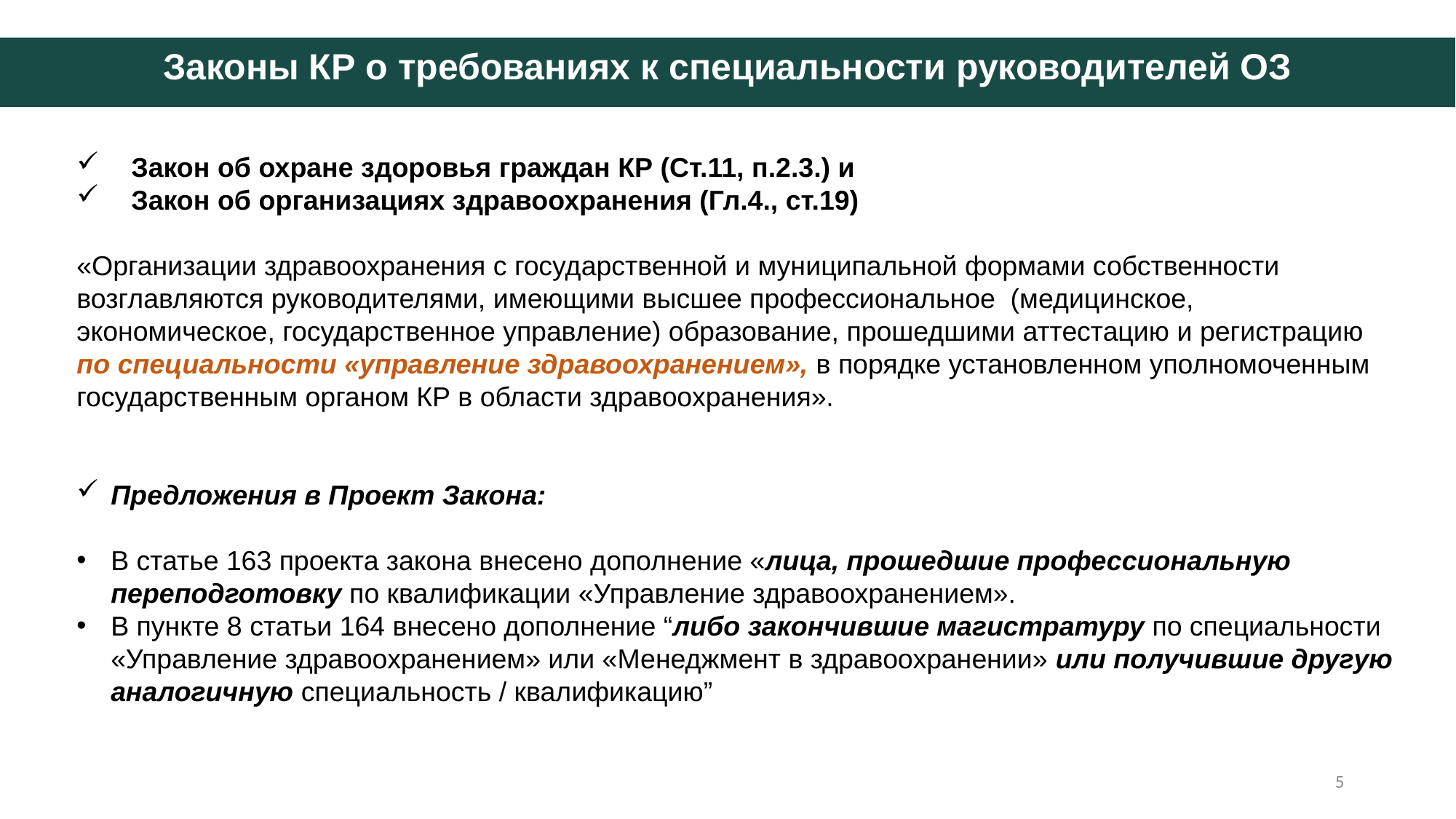

Законы КР о требованиях к специальности руководителей ОЗ
Закон об охране здоровья граждан КР (Ст.11, п.2.3.) и
Закон об организациях здравоохранения (Гл.4., ст.19)

«Организации здравоохранения с государственной и муниципальной формами собственности возглавляются руководителями, имеющими высшее профессиональное  (медицинское, экономическое, государственное управление) образование, прошедшими аттестацию и регистрацию по специальности «управление здравоохранением», в порядке установленном уполномоченным государственным органом КР в области здравоохранения».

Предложения в Проект Закона:

В статье 163 проекта закона внесено дополнение «лица, прошедшие профессиональную переподготовку по квалификации «Управление здравоохранением».
В пункте 8 статьи 164 внесено дополнение “либо закончившие магистратуру по специальности «Управление здравоохранением» или «Менеджмент в здравоохранении» или получившие другую аналогичную специальность / квалификацию”

5